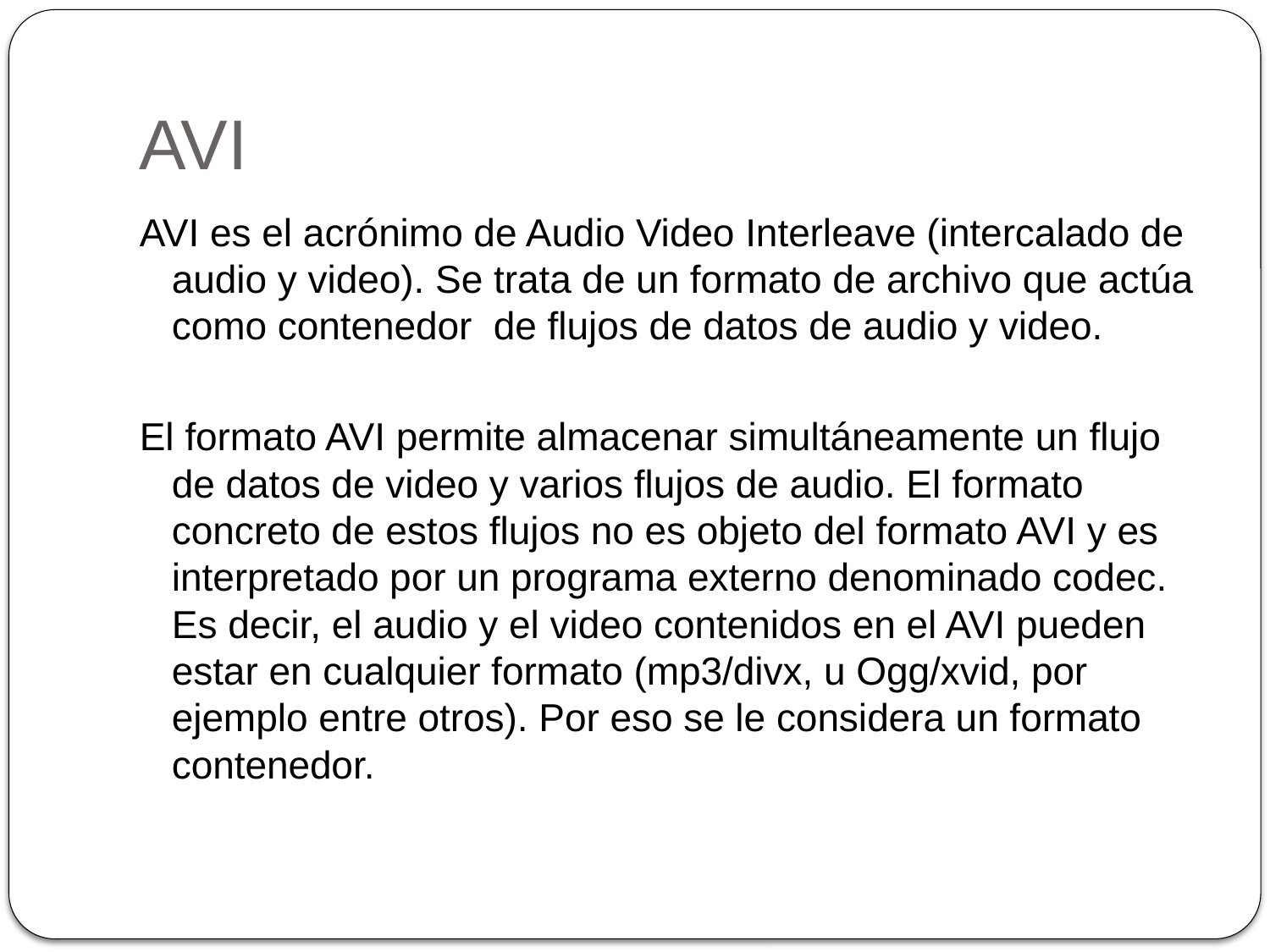

# AVI
AVI es el acrónimo de Audio Video Interleave (intercalado de audio y video). Se trata de un formato de archivo que actúa como contenedor  de flujos de datos de audio y video.

El formato AVI permite almacenar simultáneamente un flujo de datos de video y varios flujos de audio. El formato concreto de estos flujos no es objeto del formato AVI y es interpretado por un programa externo denominado codec. Es decir, el audio y el video contenidos en el AVI pueden estar en cualquier formato (mp3/divx, u Ogg/xvid, por ejemplo entre otros). Por eso se le considera un formato contenedor.